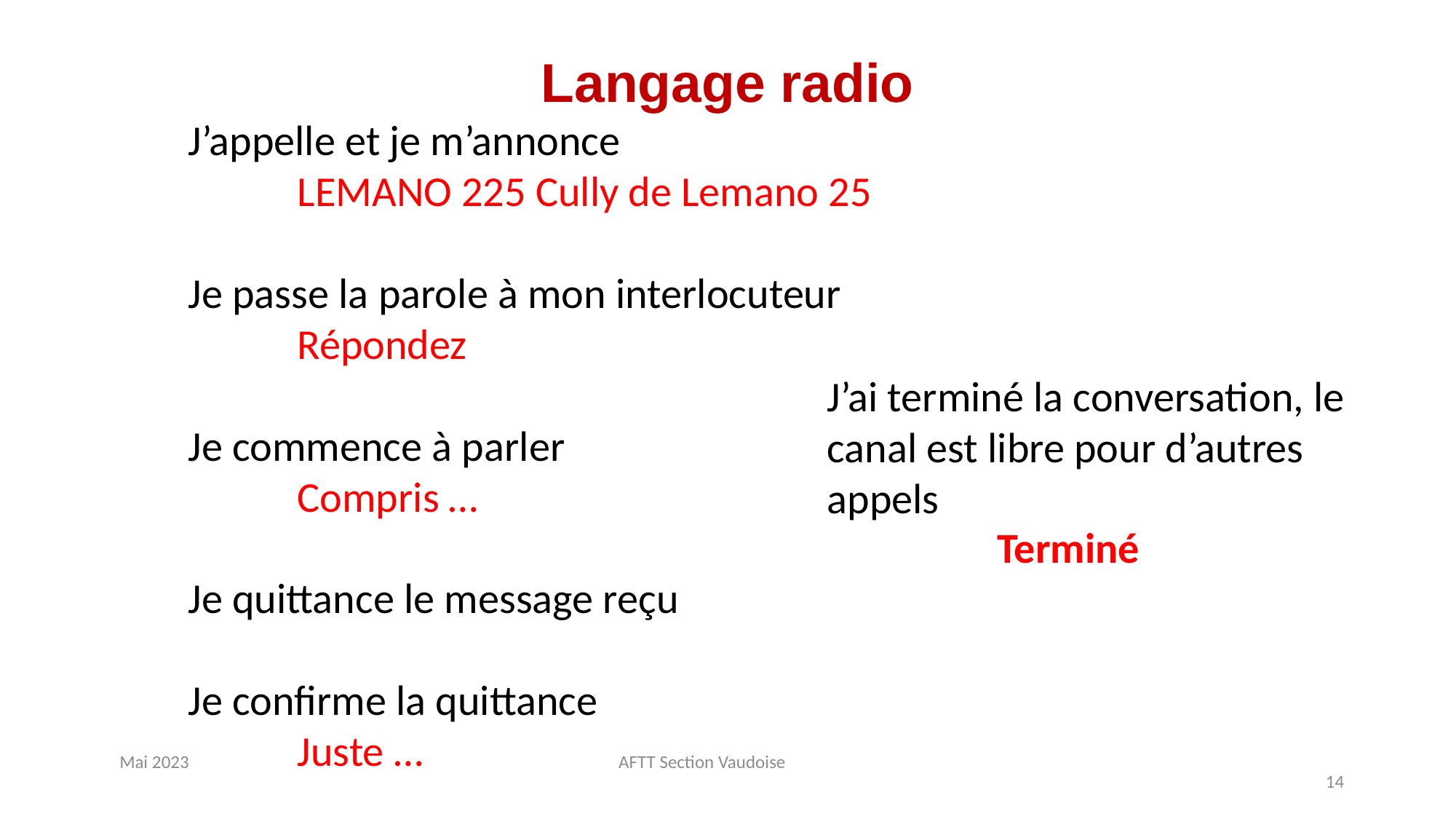

# Langage radio
J’appelle et je m’annonce
	LEMANO 225 Cully de Lemano 25

Je passe la parole à mon interlocuteur
	Répondez

Je commence à parler
	Compris …

Je quittance le message reçu

Je confirme la quittance
	Juste …
J’ai terminé la conversation, le canal est libre pour d’autres appels
Terminé
Mai 2023			        	               AFTT Section Vaudoise
14